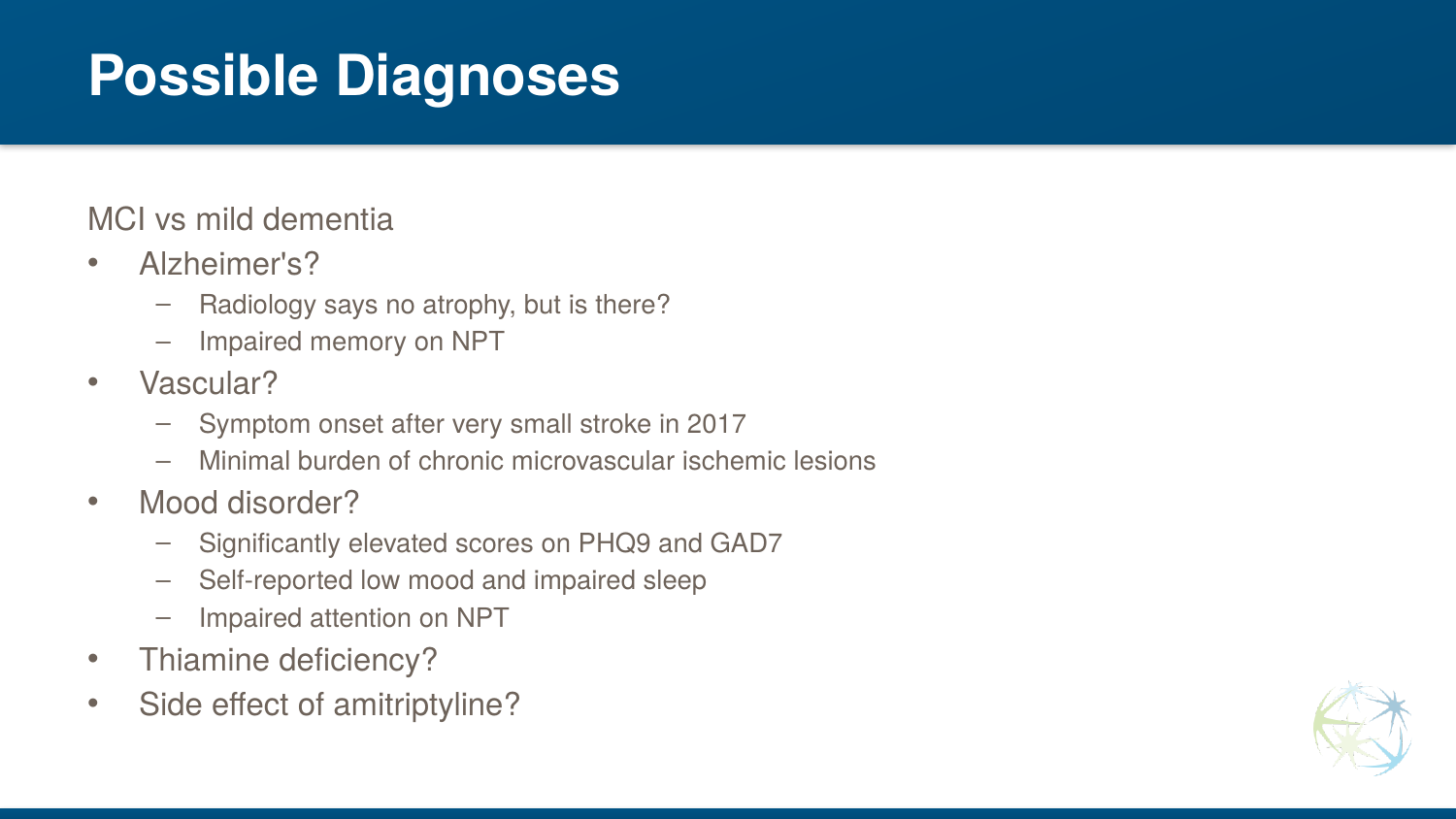

# Possible Diagnoses
MCI vs mild dementia
Alzheimer's?
Radiology says no atrophy, but is there?
Impaired memory on NPT
Vascular?
Symptom onset after very small stroke in 2017
Minimal burden of chronic microvascular ischemic lesions
Mood disorder?
Significantly elevated scores on PHQ9 and GAD7
Self-reported low mood and impaired sleep
Impaired attention on NPT
Thiamine deficiency?
Side effect of amitriptyline?